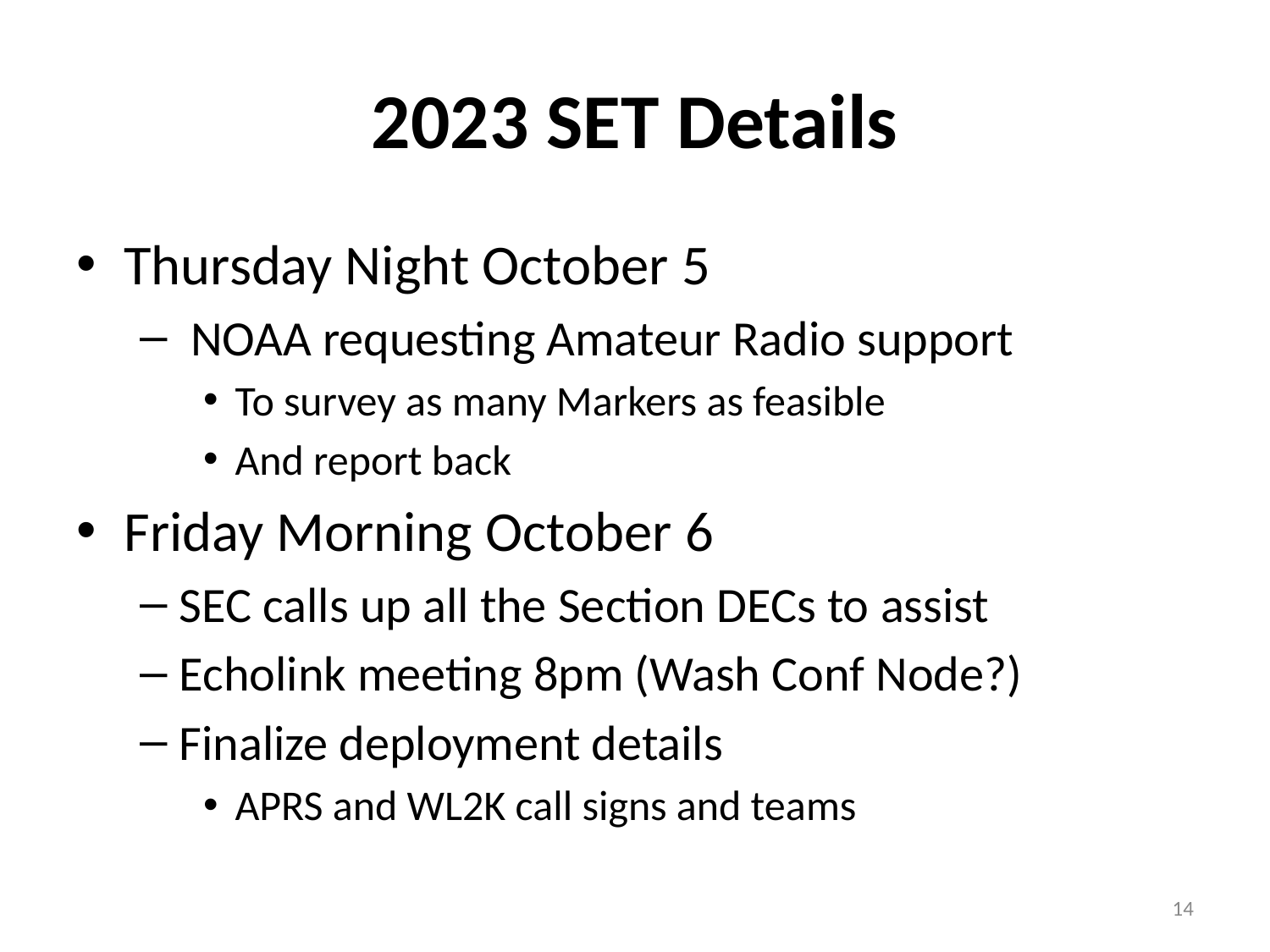

# 2023 SET Details
Thursday Night October 5
 NOAA requesting Amateur Radio support
To survey as many Markers as feasible
And report back
Friday Morning October 6
SEC calls up all the Section DECs to assist
Echolink meeting 8pm (Wash Conf Node?)
Finalize deployment details
APRS and WL2K call signs and teams
14